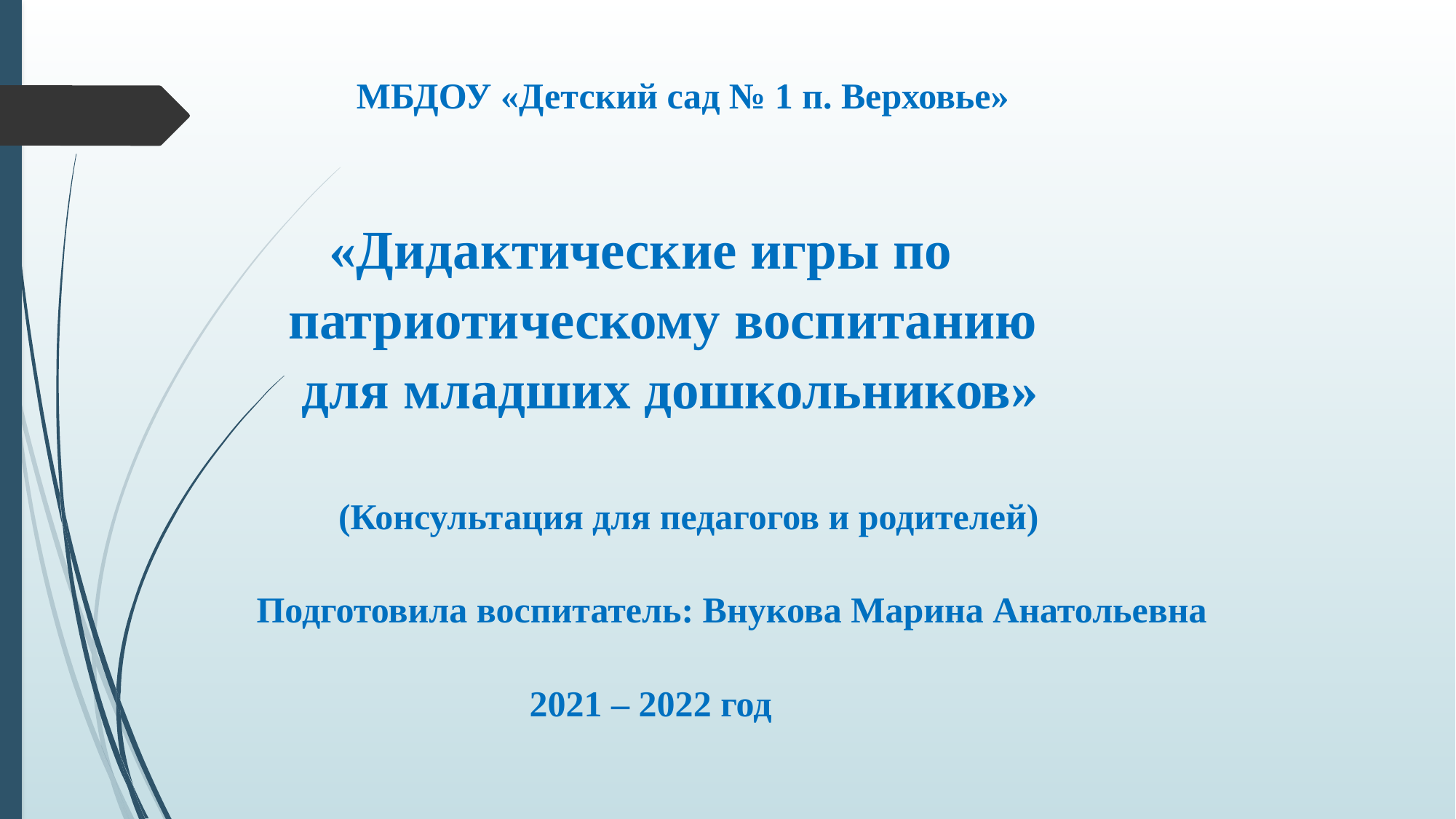

# МБДОУ «Детский сад № 1 п. Верховье»     «Дидактические игры по патриотическому воспитанию для младших дошкольников» (Консультация для педагогов и родителей) Подготовила воспитатель: Внукова Марина Анатольевна                                           2021 – 2022 год